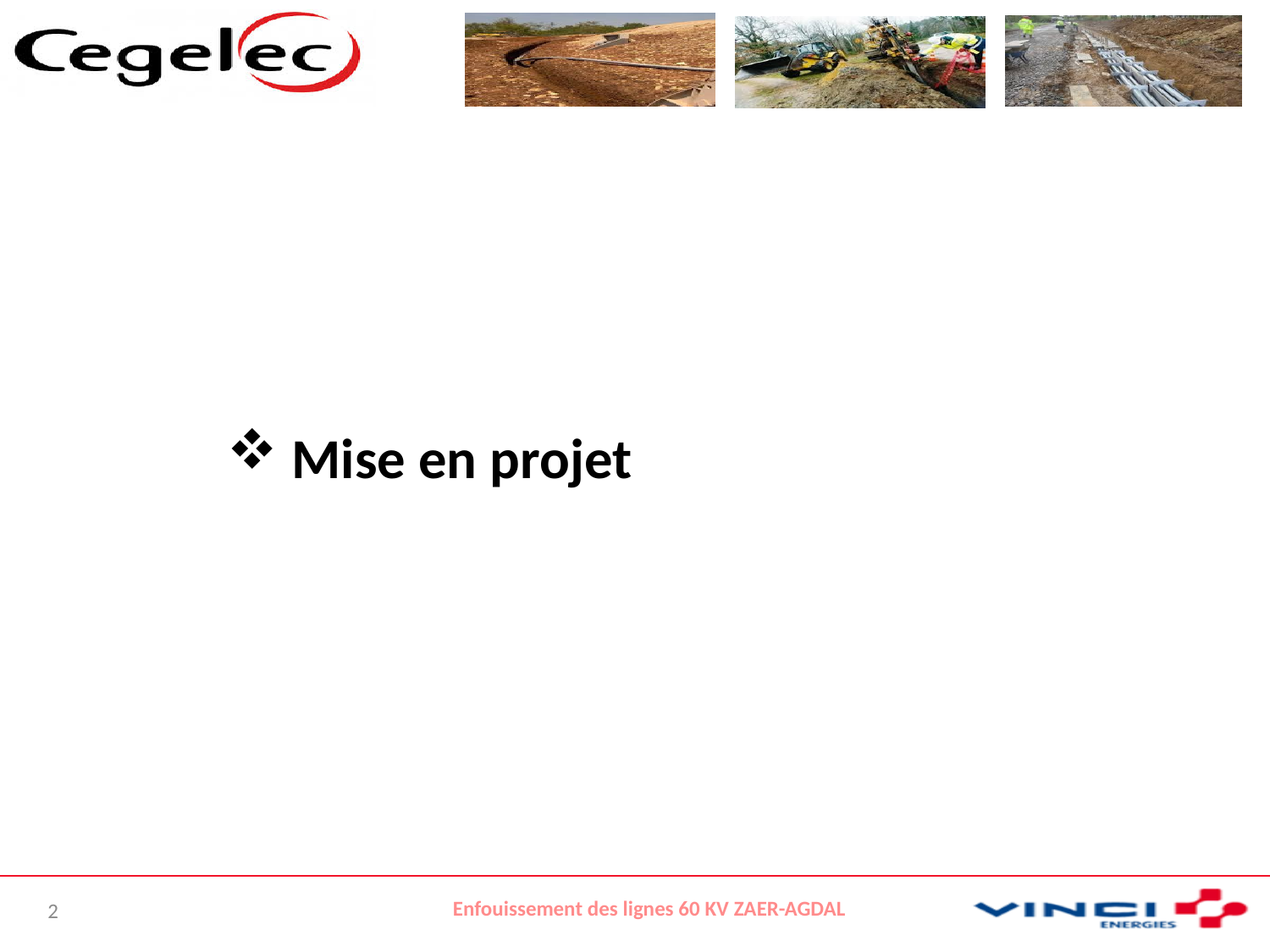

Mise en projet
Enfouissement des lignes 60 KV ZAER-AGDAL
2